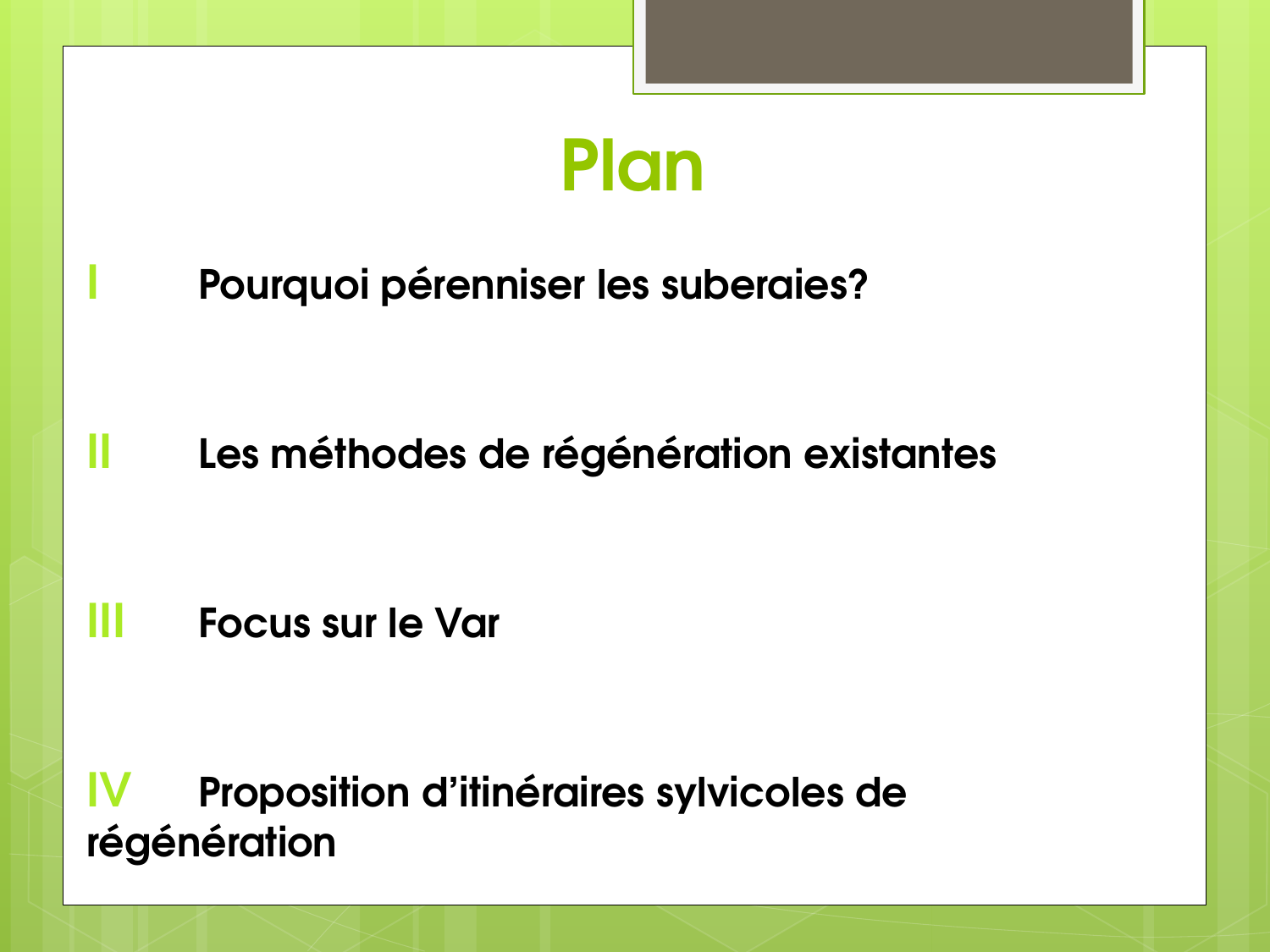

# Plan
I	Pourquoi pérenniser les suberaies?

II	Les méthodes de régénération existantes

III	Focus sur le Var

IV	Proposition d’itinéraires sylvicoles de 	régénération